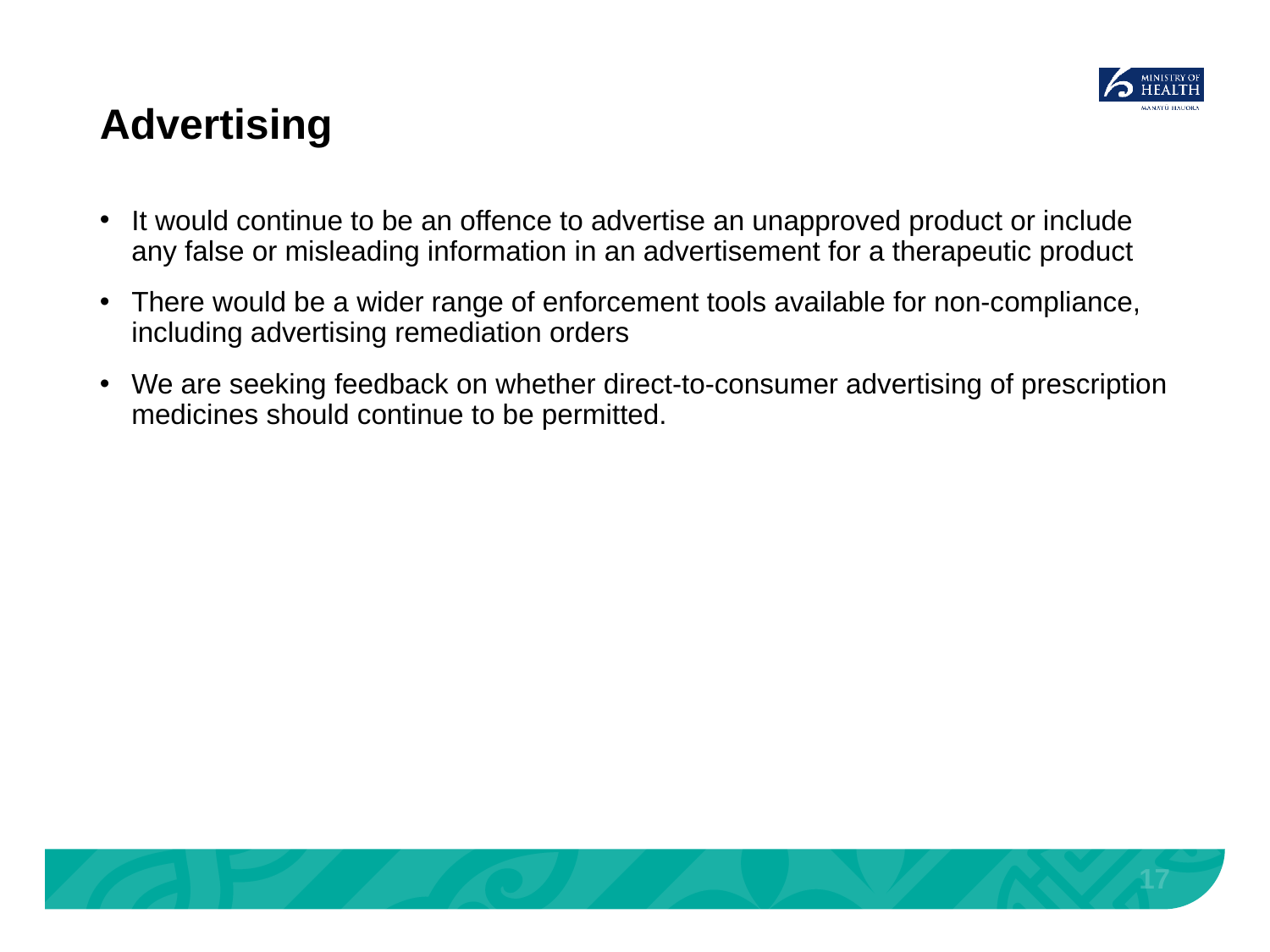

# Advertising
It would continue to be an offence to advertise an unapproved product or include any false or misleading information in an advertisement for a therapeutic product
There would be a wider range of enforcement tools available for non-compliance, including advertising remediation orders
We are seeking feedback on whether direct-to-consumer advertising of prescription medicines should continue to be permitted.